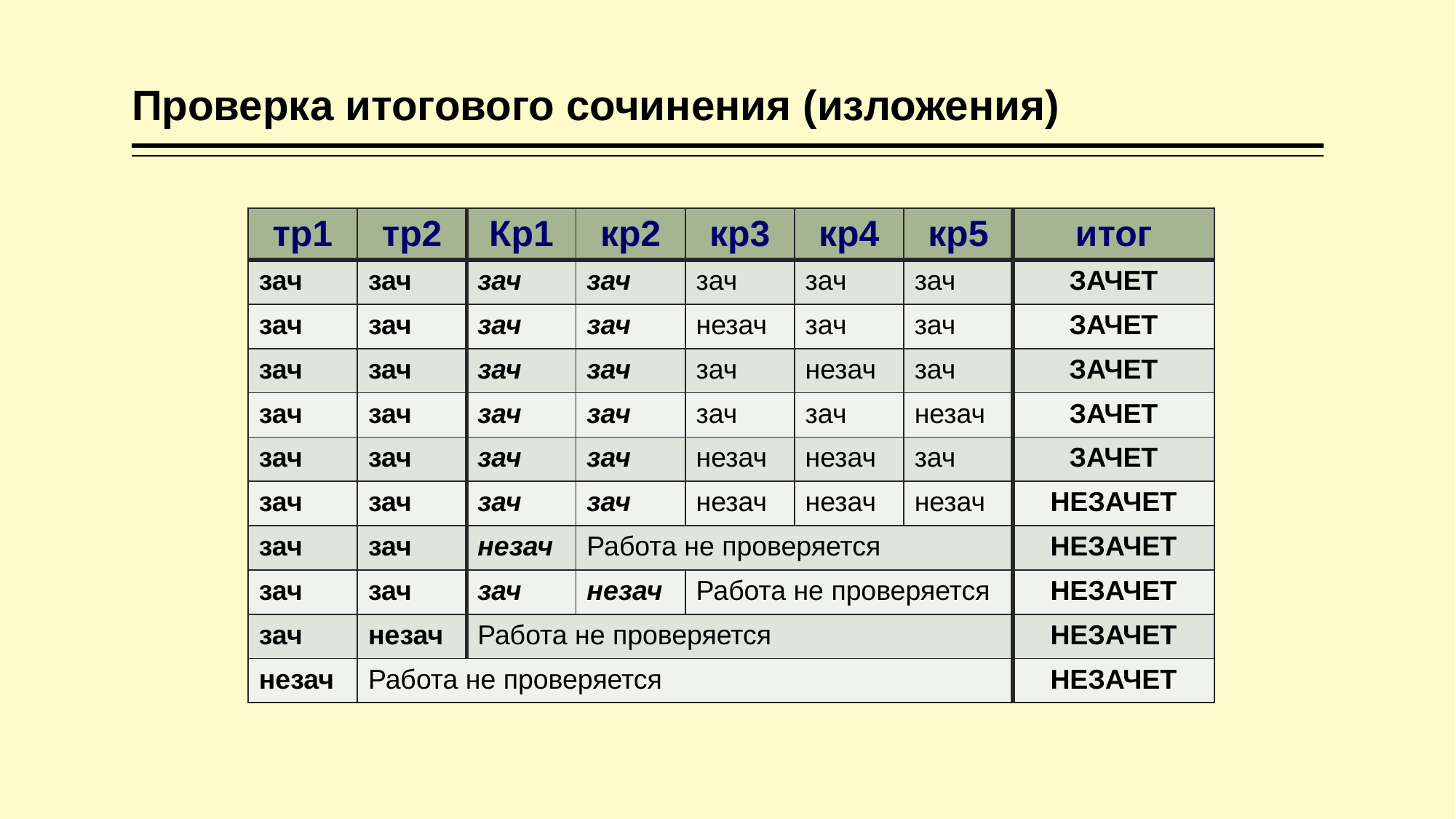

# Проверка итогового сочинения (изложения)
| тр1 | тр2 | Кр1 | кр2 | кр3 | кр4 | кр5 | итог |
| --- | --- | --- | --- | --- | --- | --- | --- |
| зач | зач | зач | зач | зач | зач | зач | ЗАЧЕТ |
| зач | зач | зач | зач | незач | зач | зач | ЗАЧЕТ |
| зач | зач | зач | зач | зач | незач | зач | ЗАЧЕТ |
| зач | зач | зач | зач | зач | зач | незач | ЗАЧЕТ |
| зач | зач | зач | зач | незач | незач | зач | ЗАЧЕТ |
| зач | зач | зач | зач | незач | незач | незач | НЕЗАЧЕТ |
| зач | зач | незач | Работа не проверяется |  |  |  | НЕЗАЧЕТ |
| зач | зач | зач | незач | Работа не проверяется |  |  | НЕЗАЧЕТ |
| зач | незач | Работа не проверяется |  |  |  |  | НЕЗАЧЕТ |
| незач | Работа не проверяется |  |  |  |  |  | НЕЗАЧЕТ |